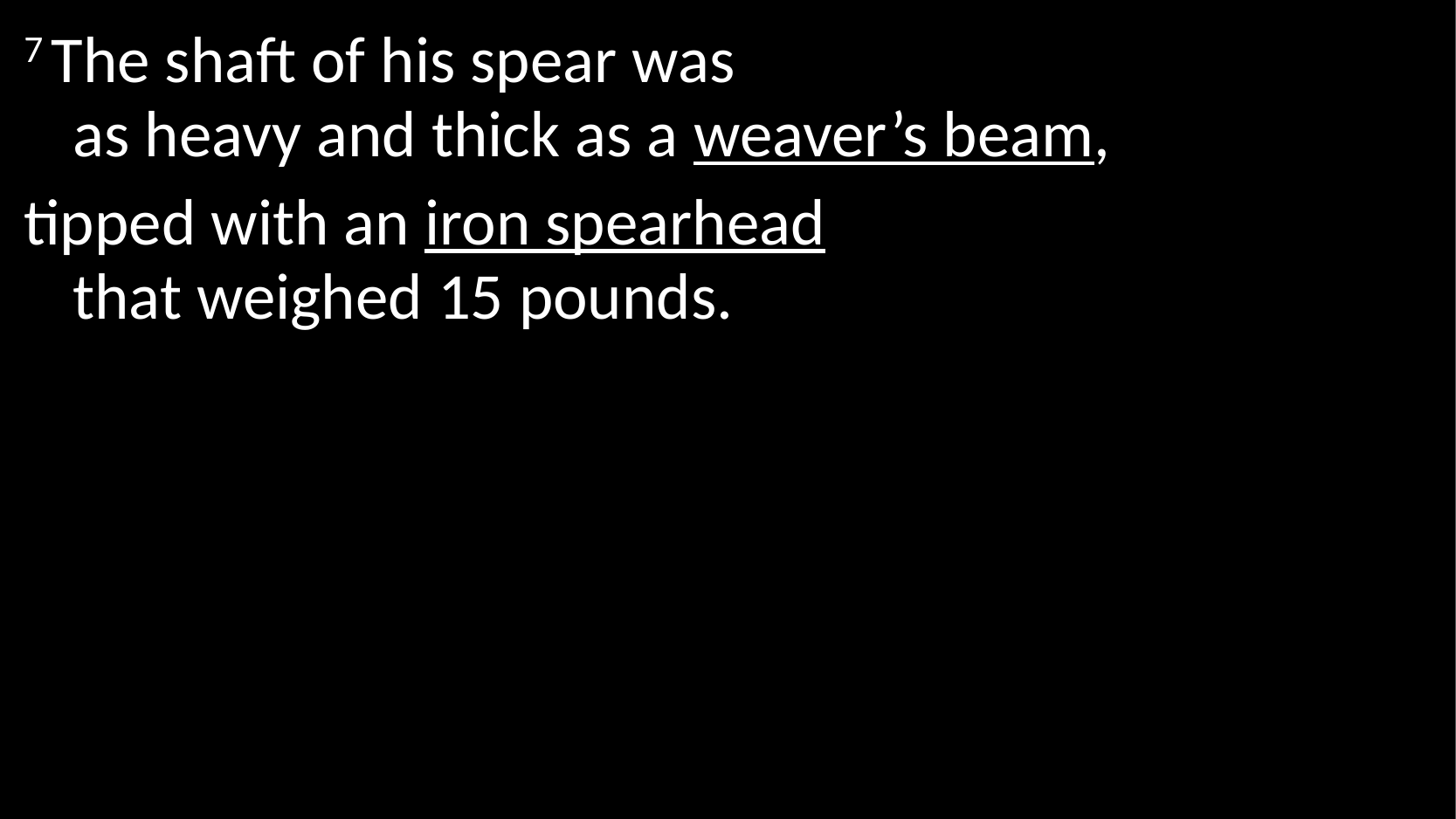

7 The shaft of his spear was
as heavy and thick as a weaver’s beam,
tipped with an iron spearhead
that weighed 15 pounds.